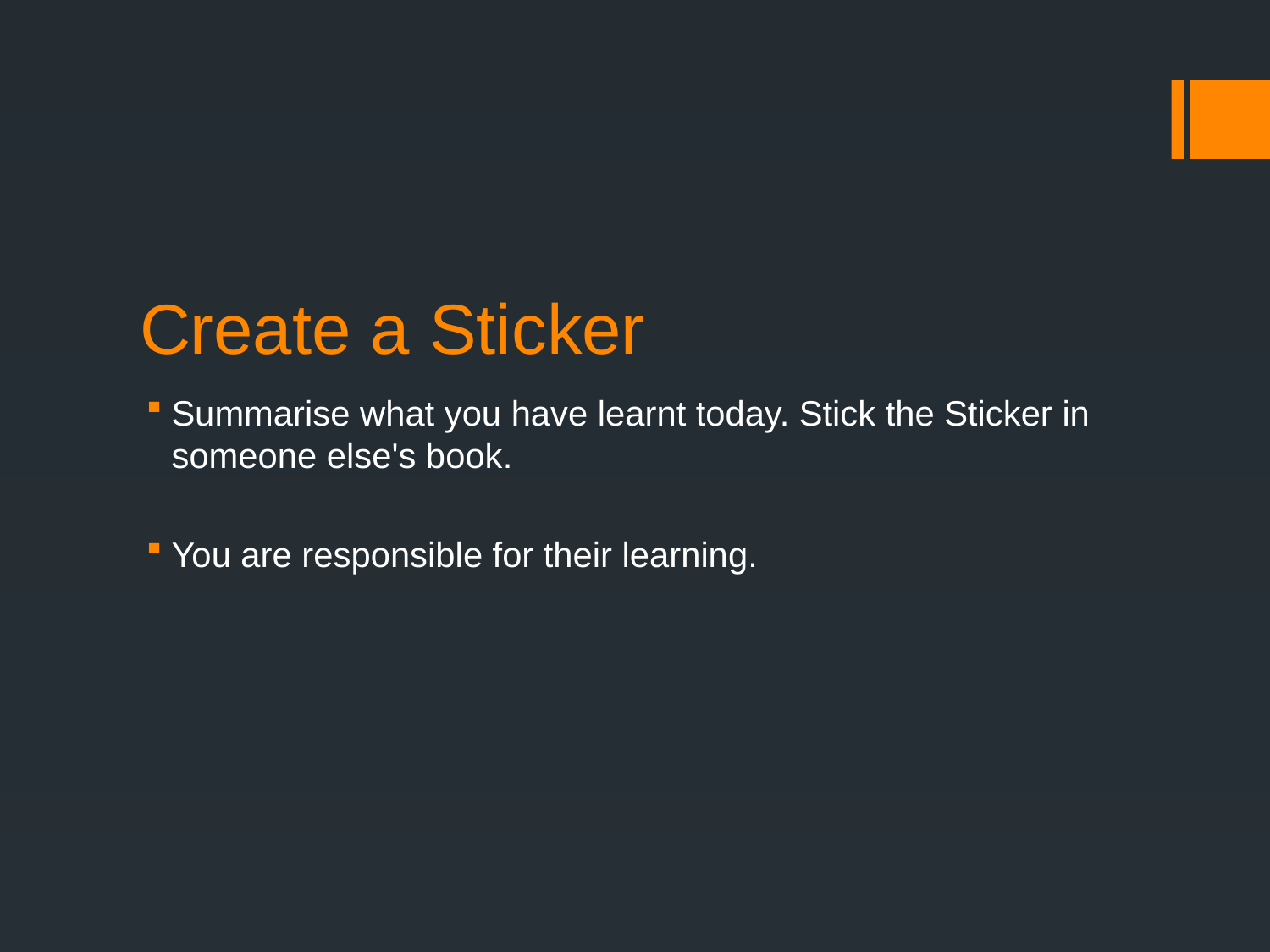

# Create a Sticker
Summarise what you have learnt today. Stick the Sticker in someone else's book.

You are responsible for their learning.